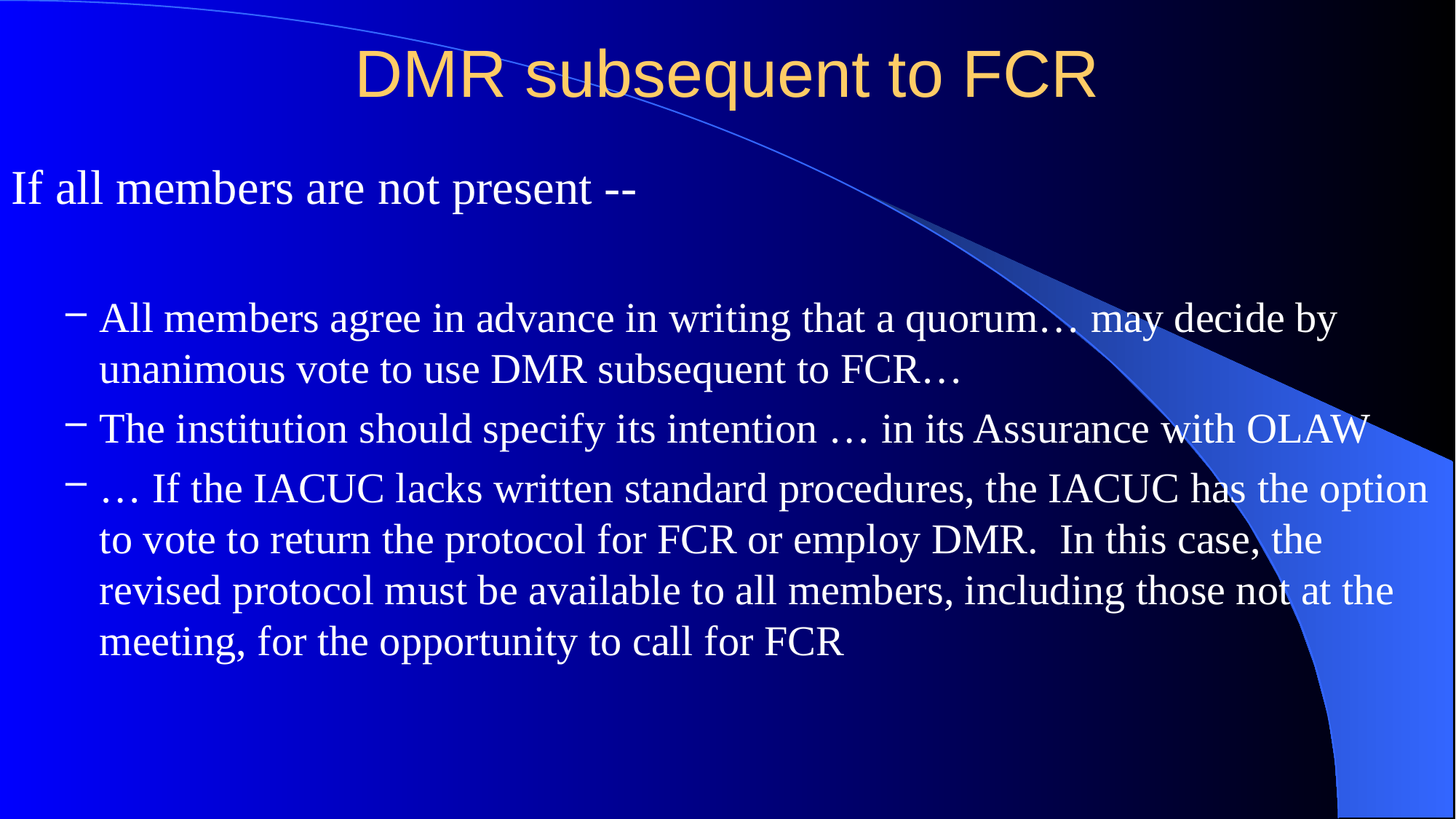

# DMR subsequent to FCR
If all members are not present --

All members agree in advance in writing that a quorum… may decide by unanimous vote to use DMR subsequent to FCR…
The institution should specify its intention … in its Assurance with OLAW
… If the IACUC lacks written standard procedures, the IACUC has the option to vote to return the protocol for FCR or employ DMR.  In this case, the revised protocol must be available to all members, including those not at the meeting, for the opportunity to call for FCR